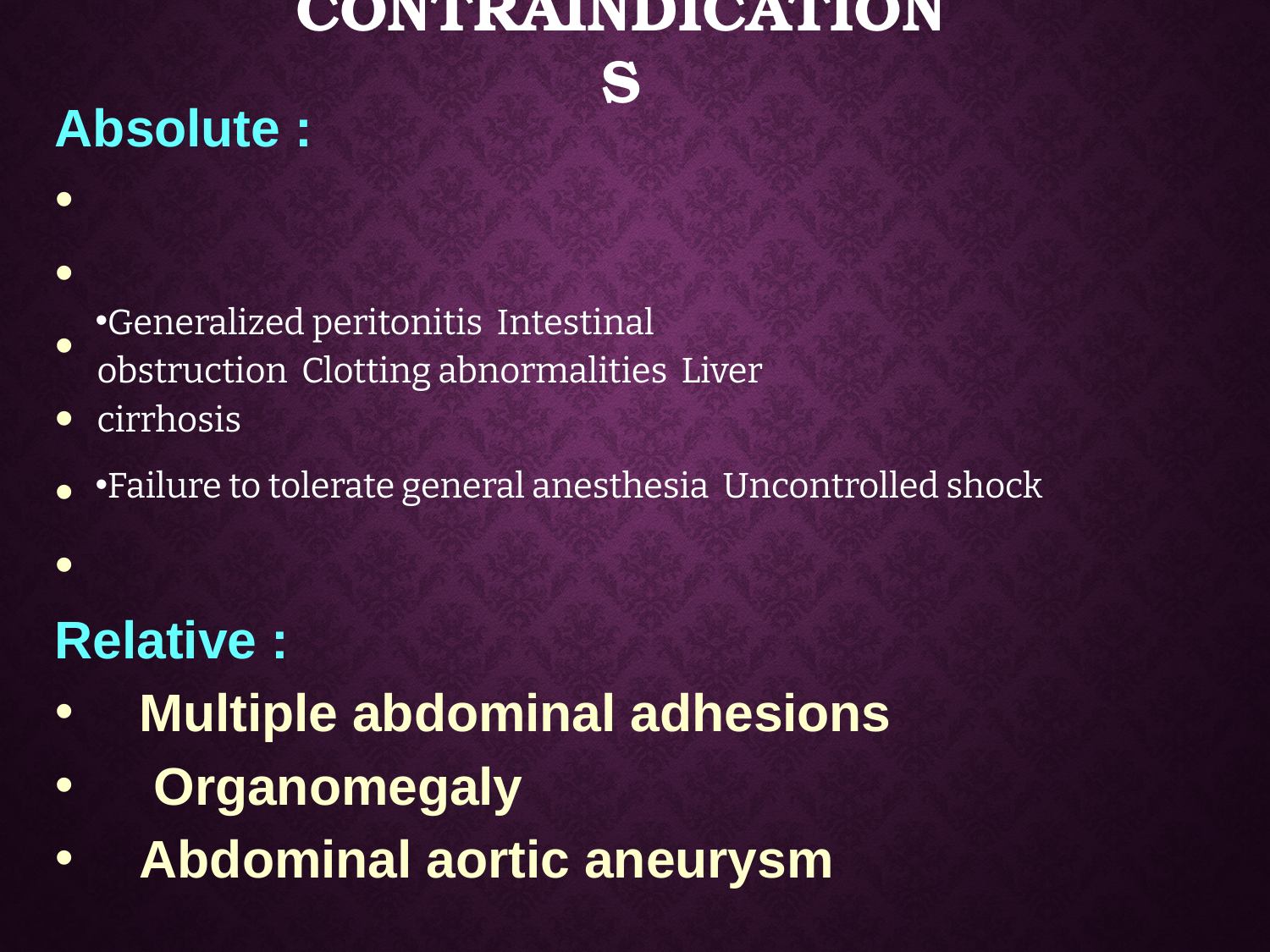

# CONTRAINDICATIONS
Absolute :
•
•
•
•
•
•
Generalized peritonitis  Intestinal obstruction  Clotting abnormalities  Liver cirrhosis
Failure to tolerate general anesthesia  Uncontrolled shock
Relative :
•
•
•
Multiple abdominal adhesions  Organomegaly
Abdominal aortic aneurysm